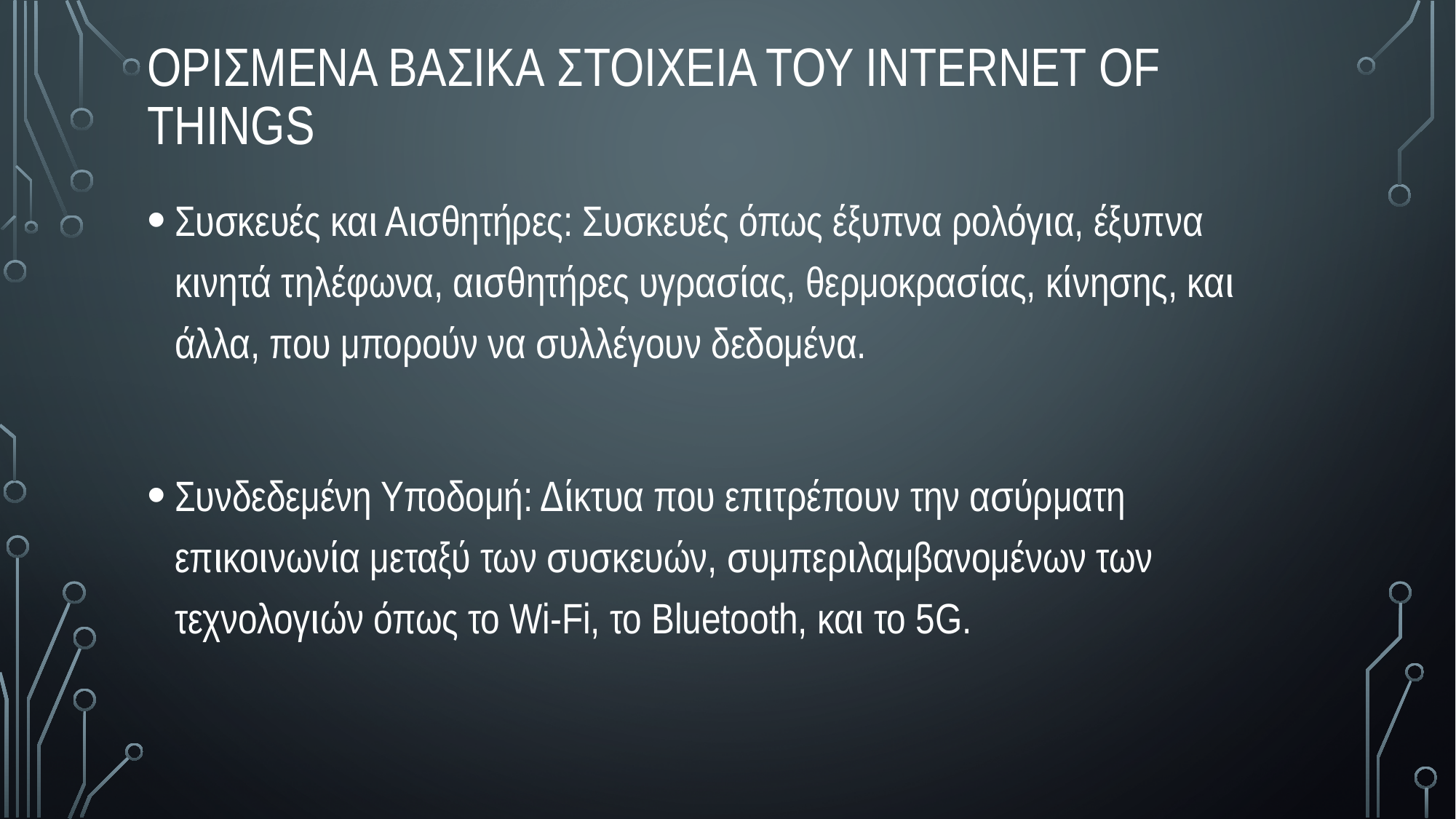

Ορισμeνα βασικa στοιχεiα του Internet of Things
Συσκευές και Αισθητήρες: Συσκευές όπως έξυπνα ρολόγια, έξυπνα κινητά τηλέφωνα, αισθητήρες υγρασίας, θερμοκρασίας, κίνησης, και άλλα, που μπορούν να συλλέγουν δεδομένα.

Συνδεδεμένη Υποδομή: Δίκτυα που επιτρέπουν την ασύρματη επικοινωνία μεταξύ των συσκευών, συμπεριλαμβανομένων των τεχνολογιών όπως το Wi-Fi, το Bluetooth, και το 5G.